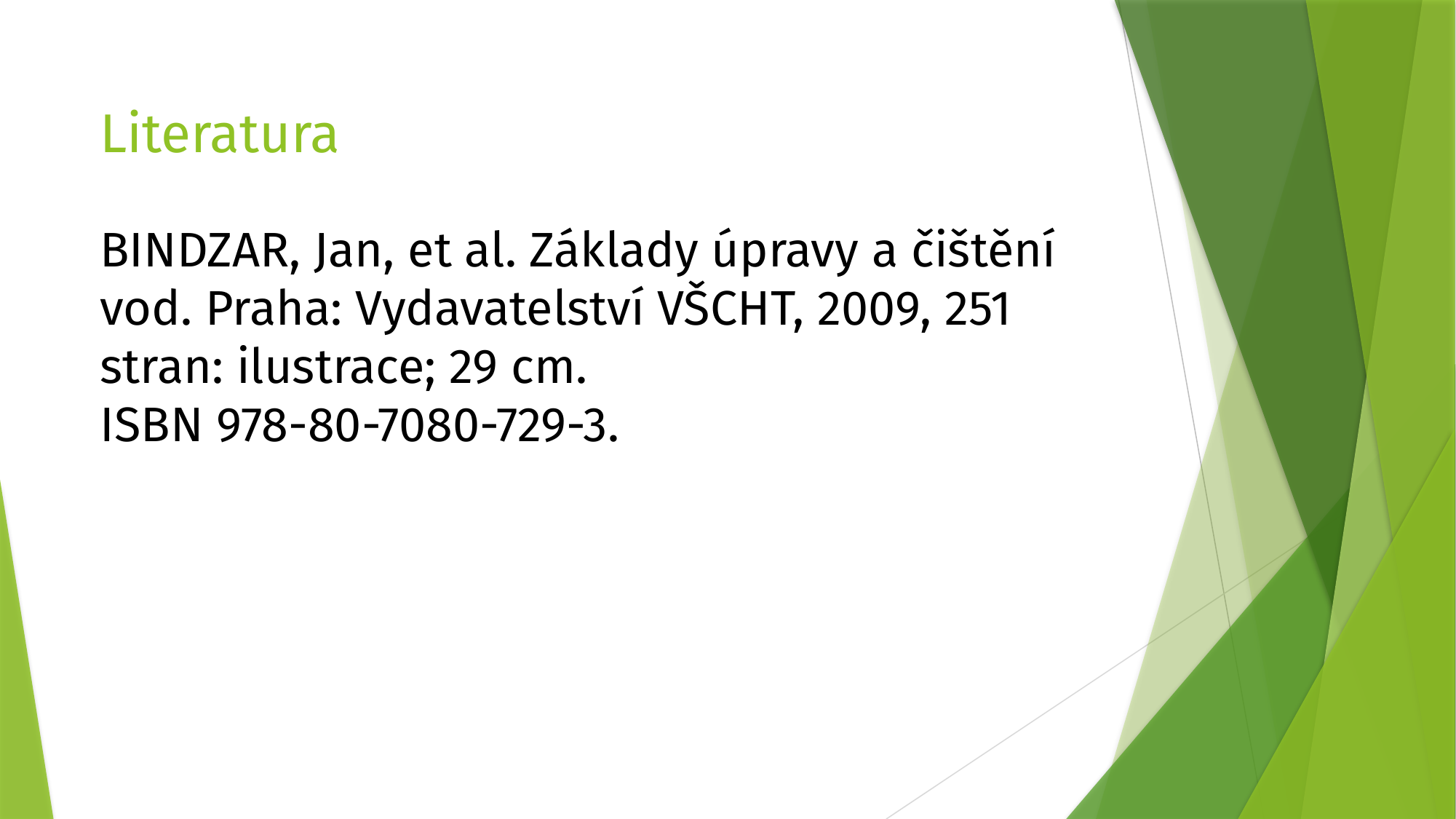

Literatura
# BINDZAR, Jan, et al. Základy úpravy a čištění vod. Praha: Vydavatelství VŠCHT, 2009, 251 stran: ilustrace; 29 cm. ISBN 978-80-7080-729-3.